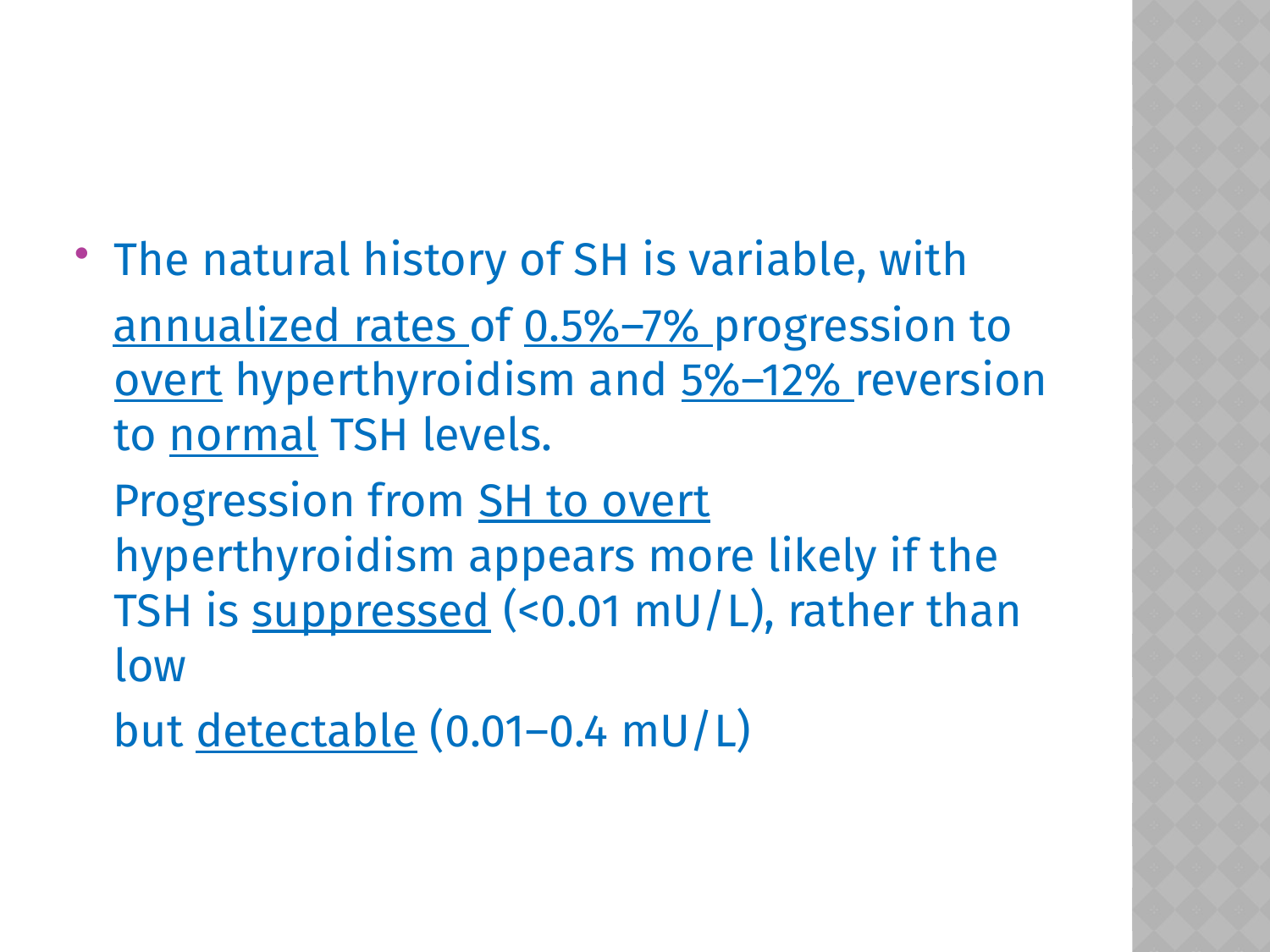

#
The natural history of SH is variable, with
   annualized rates of 0.5%–7% progression to overt hyperthyroidism and 5%–12% reversion to normal TSH levels.
   Progression from SH to overt hyperthyroidism appears more likely if the TSH is suppressed (<0.01 mU/L), rather than low
   but detectable (0.01–0.4 mU/L)